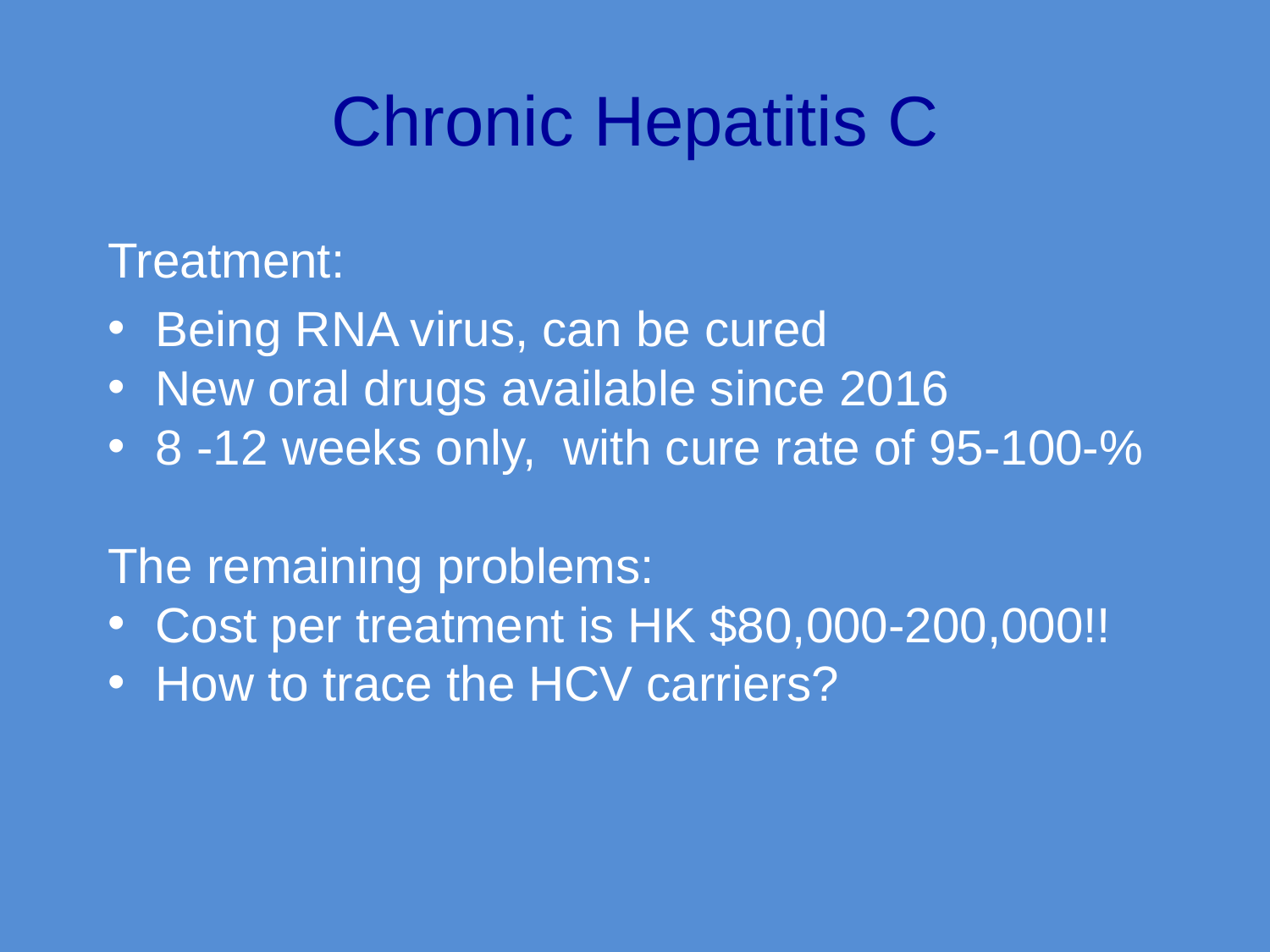

# Chronic Hepatitis C
Treatment:
Being RNA virus, can be cured
New oral drugs available since 2016
8 -12 weeks only,  with cure rate of 95-100-%

The remaining problems:
Cost per treatment is HK $80,000-200,000!!
How to trace the HCV carriers?